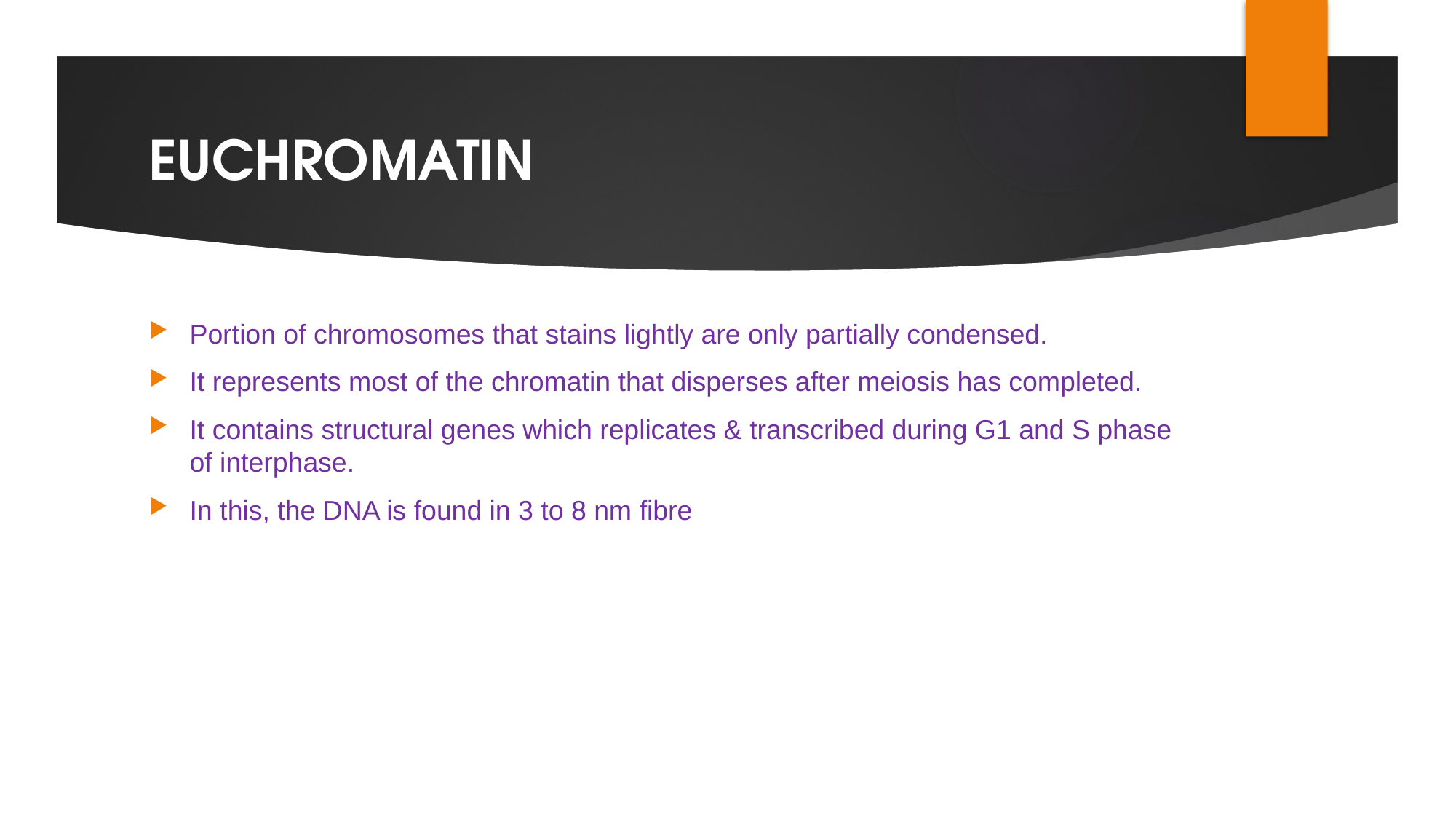

# EUCHROMATIN
Portion of chromosomes that stains lightly are only partially condensed.
It represents most of the chromatin that disperses after meiosis has completed.
It contains structural genes which replicates & transcribed during G1 and S phase of interphase.
In this, the DNA is found in 3 to 8 nm fibre